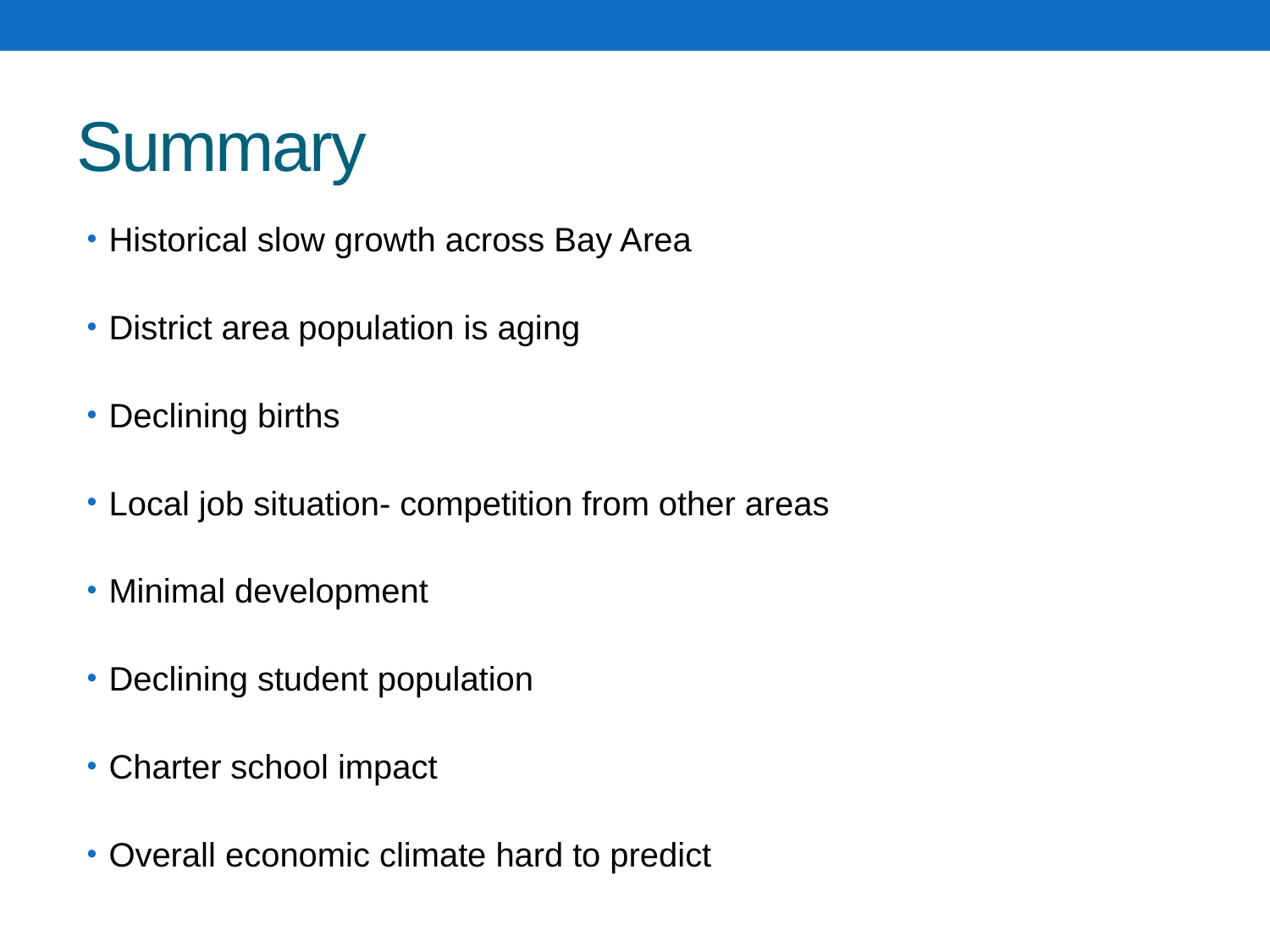

# Summary
Historical slow growth across Bay Area
District area population is aging
Declining births
Local job situation- competition from other areas
Minimal development
Declining student population
Charter school impact
Overall economic climate hard to predict